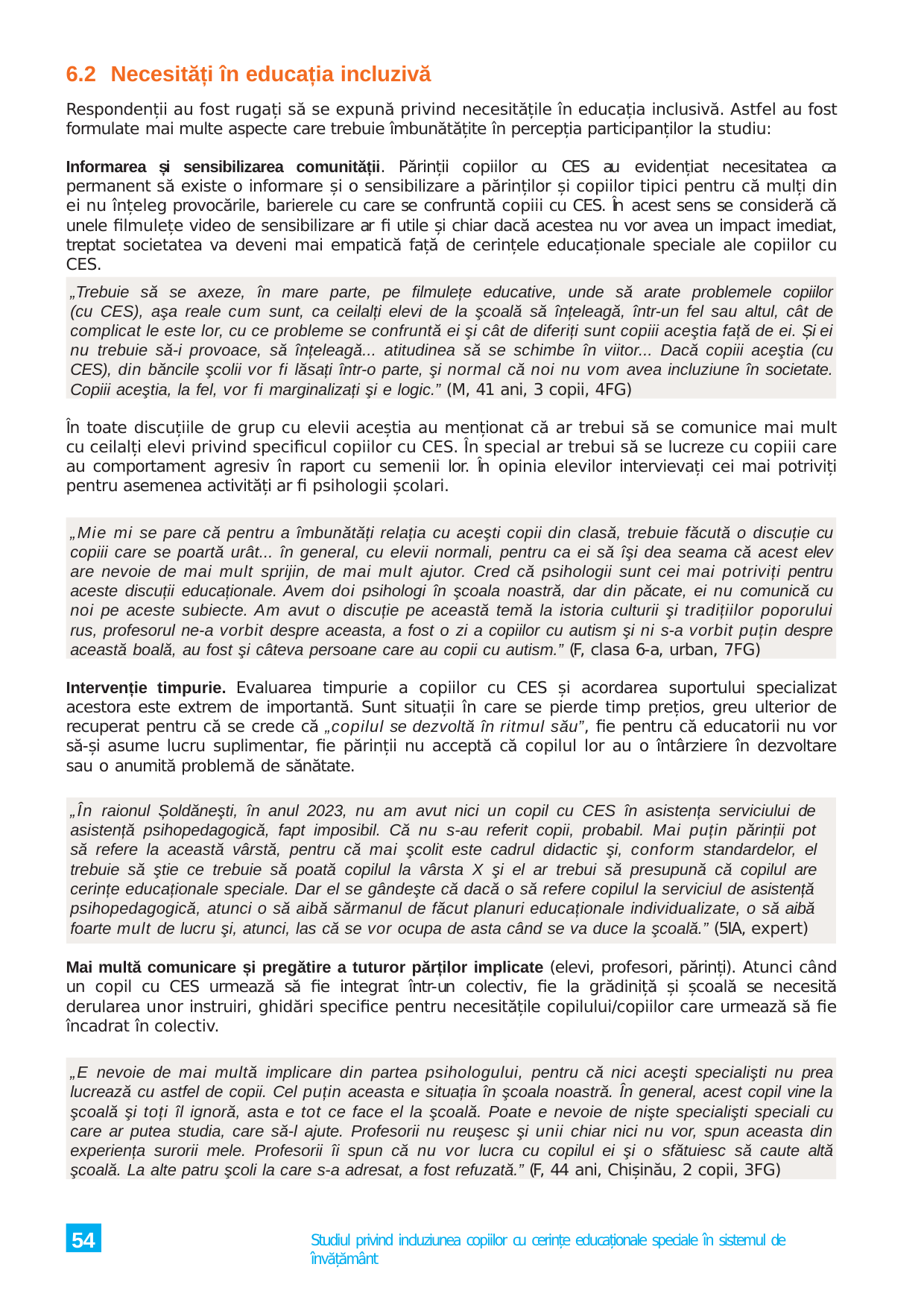

6.2  Necesități în educația incluzivă
Respondenții au fost rugați să se expună privind necesitățile în educația inclusivă. Astfel au fost formulate mai multe aspecte care trebuie îmbunătățite în percepția participanților la studiu:
Informarea și sensibilizarea comunității. Părinții copiilor cu CES au evidențiat necesitatea ca permanent să existe o informare și o sensibilizare a părinților și copiilor tipici pentru că mulți din ei nu înțeleg provocările, barierele cu care se confruntă copiii cu CES. În acest sens se consideră că unele filmulețe video de sensibilizare ar fi utile și chiar dacă acestea nu vor avea un impact imediat, treptat societatea va deveni mai empatică față de cerințele educaționale speciale ale copiilor cu CES.
„Trebuie să se axeze, în mare parte, pe filmulețe educative, unde să arate problemele copiilor (cu CES), aşa reale cum sunt, ca ceilalți elevi de la şcoală să înțeleagă, într-un fel sau altul, cât de complicat le este lor, cu ce probleme se confruntă ei şi cât de diferiți sunt copiii aceştia față de ei. Și ei nu trebuie să-i provoace, să înțeleagă... atitudinea să se schimbe în viitor... Dacă copiii aceştia (cu CES), din băncile şcolii vor fi lăsați într-o parte, şi normal că noi nu vom avea incluziune în societate. Copiii aceştia, la fel, vor fi marginalizați şi e logic.” (M, 41 ani, 3 copii, 4FG)
În toate discuțiile de grup cu elevii aceștia au menționat că ar trebui să se comunice mai mult cu ceilalți elevi privind specificul copiilor cu CES. În special ar trebui să se lucreze cu copiii care au comportament agresiv în raport cu semenii lor. În opinia elevilor intervievați cei mai potriviți pentru asemenea activități ar fi psihologii școlari.
„Mie mi se pare că pentru a îmbunătăți relația cu aceşti copii din clasă, trebuie făcută o discuție cu copiii care se poartă urât... în general, cu elevii normali, pentru ca ei să îşi dea seama că acest elev are nevoie de mai mult sprijin, de mai mult ajutor. Cred că psihologii sunt cei mai potriviți pentru aceste discuții educaționale. Avem doi psihologi în şcoala noastră, dar din păcate, ei nu comunică cu noi pe aceste subiecte. Am avut o discuție pe această temă la istoria culturii şi tradițiilor poporului rus, profesorul ne-a vorbit despre aceasta, a fost o zi a copiilor cu autism şi ni s-a vorbit puțin despre această boală, au fost şi câteva persoane care au copii cu autism.” (F, clasa 6-a, urban, 7FG)
Intervenție timpurie. Evaluarea timpurie a copiilor cu CES și acordarea suportului specializat acestora este extrem de importantă. Sunt situații în care se pierde timp prețios, greu ulterior de recuperat pentru că se crede că „copilul se dezvoltă în ritmul său”, fie pentru că educatorii nu vor să-și asume lucru suplimentar, fie părinții nu acceptă că copilul lor au o întârziere în dezvoltare sau o anumită problemă de sănătate.
| „În raionul Șoldăneşti, în anul 2023, nu am avut nici un copil cu CES în asistența serviciului de |
| --- |
| asistență psihopedagogică, fapt imposibil. Că nu s-au referit copii, probabil. Mai puțin părinții pot |
| să refere la această vârstă, pentru că mai şcolit este cadrul didactic şi, conform standardelor, el |
| trebuie să ştie ce trebuie să poată copilul la vârsta X şi el ar trebui să presupună că copilul are |
| cerințe educaționale speciale. Dar el se gândeşte că dacă o să refere copilul la serviciul de asistență |
| psihopedagogică, atunci o să aibă sărmanul de făcut planuri educaționale individualizate, o să aibă |
| foarte mult de lucru şi, atunci, las că se vor ocupa de asta când se va duce la şcoală.” (5IA, expert) |
Mai multă comunicare și pregătire a tuturor părților implicate (elevi, profesori, părinți). Atunci când un copil cu CES urmează să fie integrat într-un colectiv, fie la grădiniță și școală se necesită derularea unor instruiri, ghidări specifice pentru necesitățile copilului/copiilor care urmează să fie încadrat în colectiv.
„E nevoie de mai multă implicare din partea psihologului, pentru că nici aceşti specialişti nu prea lucrează cu astfel de copii. Cel puțin aceasta e situația în şcoala noastră. În general, acest copil vine la şcoală şi toți îl ignoră, asta e tot ce face el la şcoală. Poate e nevoie de nişte specialişti speciali cu care ar putea studia, care să-l ajute. Profesorii nu reuşesc şi unii chiar nici nu vor, spun aceasta din experiența surorii mele. Profesorii îi spun că nu vor lucra cu copilul ei şi o sfătuiesc să caute altă şcoală. La alte patru şcoli la care s-a adresat, a fost refuzată.” (F, 44 ani, Chișinău, 2 copii, 3FG)
54
Studiul privind incluziunea copiilor cu cerințe educaționale speciale în sistemul de învățământ